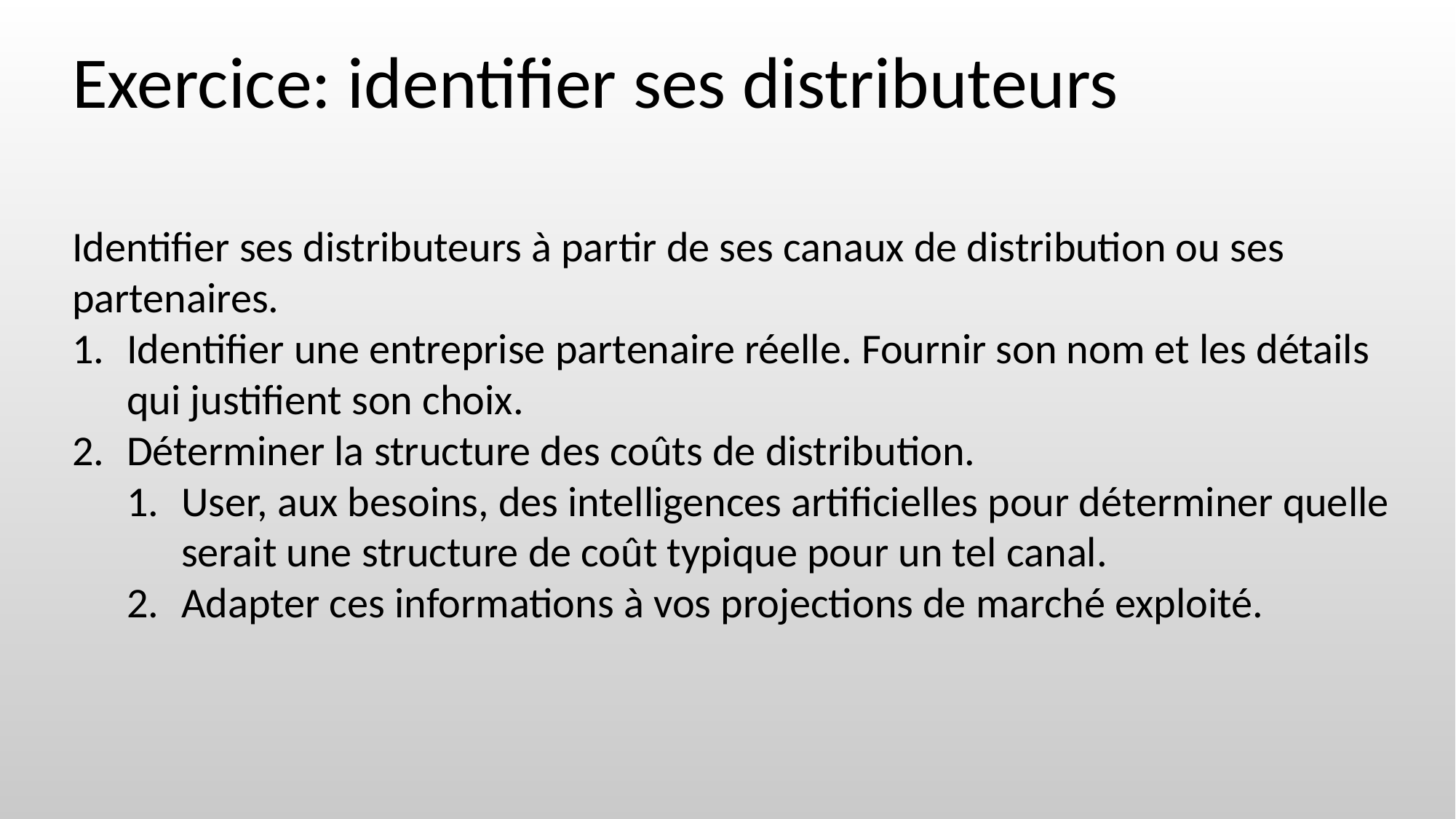

Exercice: identifier ses distributeurs
Identifier ses distributeurs à partir de ses canaux de distribution ou ses partenaires.
Identifier une entreprise partenaire réelle. Fournir son nom et les détails qui justifient son choix.
Déterminer la structure des coûts de distribution.
User, aux besoins, des intelligences artificielles pour déterminer quelle serait une structure de coût typique pour un tel canal.
Adapter ces informations à vos projections de marché exploité.